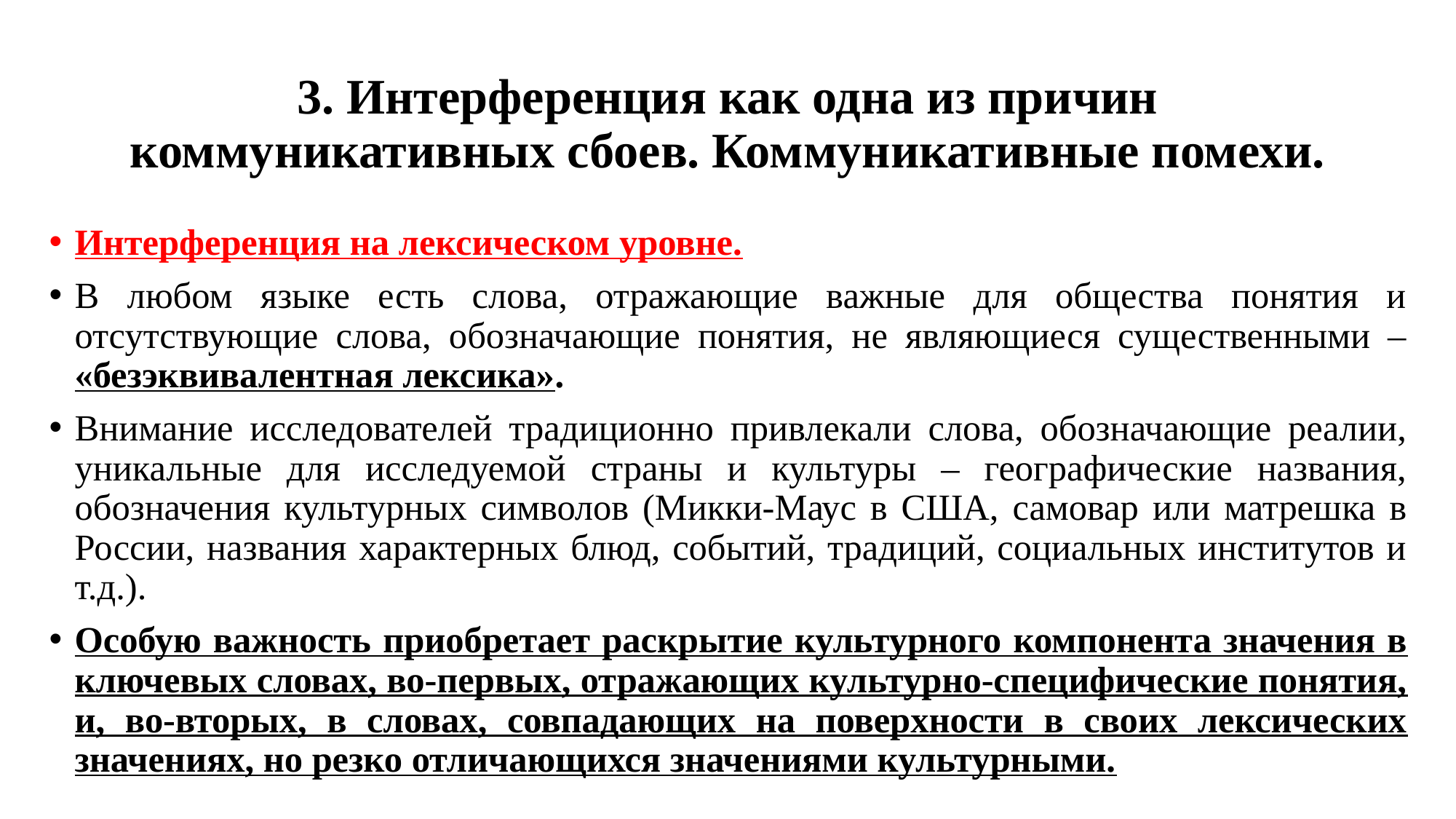

# 3. Интерференция как одна из причин коммуникативных сбоев. Коммуникативные помехи.
Интерференция на лексическом уровне.
В любом языке есть слова, отражающие важные для общества понятия и отсутствующие слова, обозначающие понятия, не являющиеся существенными – «безэквивалентная лексика».
Внимание исследователей традиционно привлекали слова, обозначающие реалии, уникальные для исследуемой страны и культуры – географические названия, обозначения культурных символов (Микки-Маус в США, самовар или матрешка в России, названия характерных блюд, событий, традиций, социальных институтов и т.д.).
Особую важность приобретает раскрытие культурного компонента значения в ключевых словах, во-первых, отражающих культурно-специфические понятия, и, во-вторых, в словах, совпадающих на поверхности в своих лексических значениях, но резко отличающихся значениями культурными.